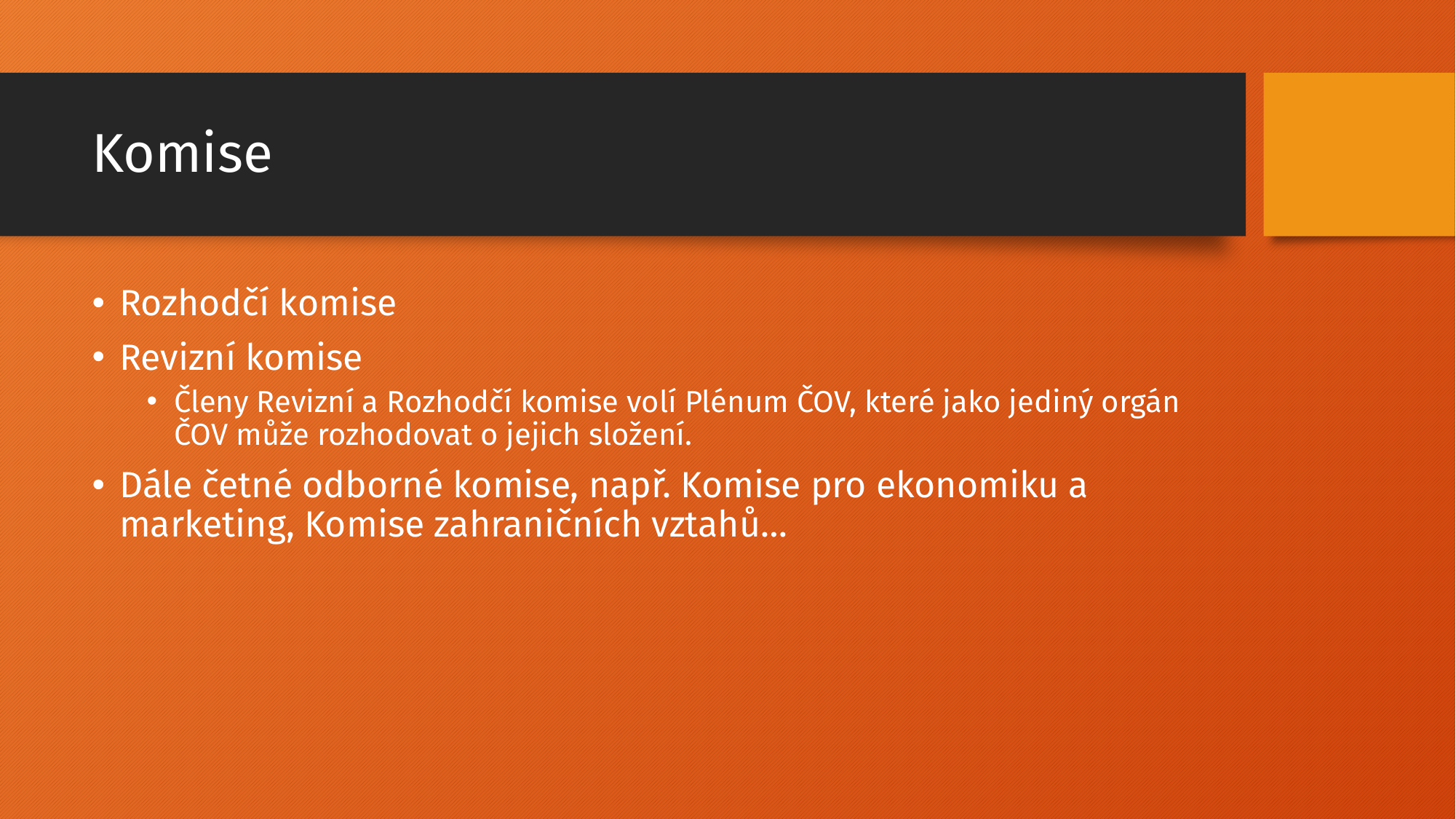

# Komise
Rozhodčí komise
Revizní komise
Členy Revizní a Rozhodčí komise volí Plénum ČOV, které jako jediný orgán ČOV může rozhodovat o jejich složení.
Dále četné odborné komise, např. Komise pro ekonomiku a marketing, Komise zahraničních vztahů…